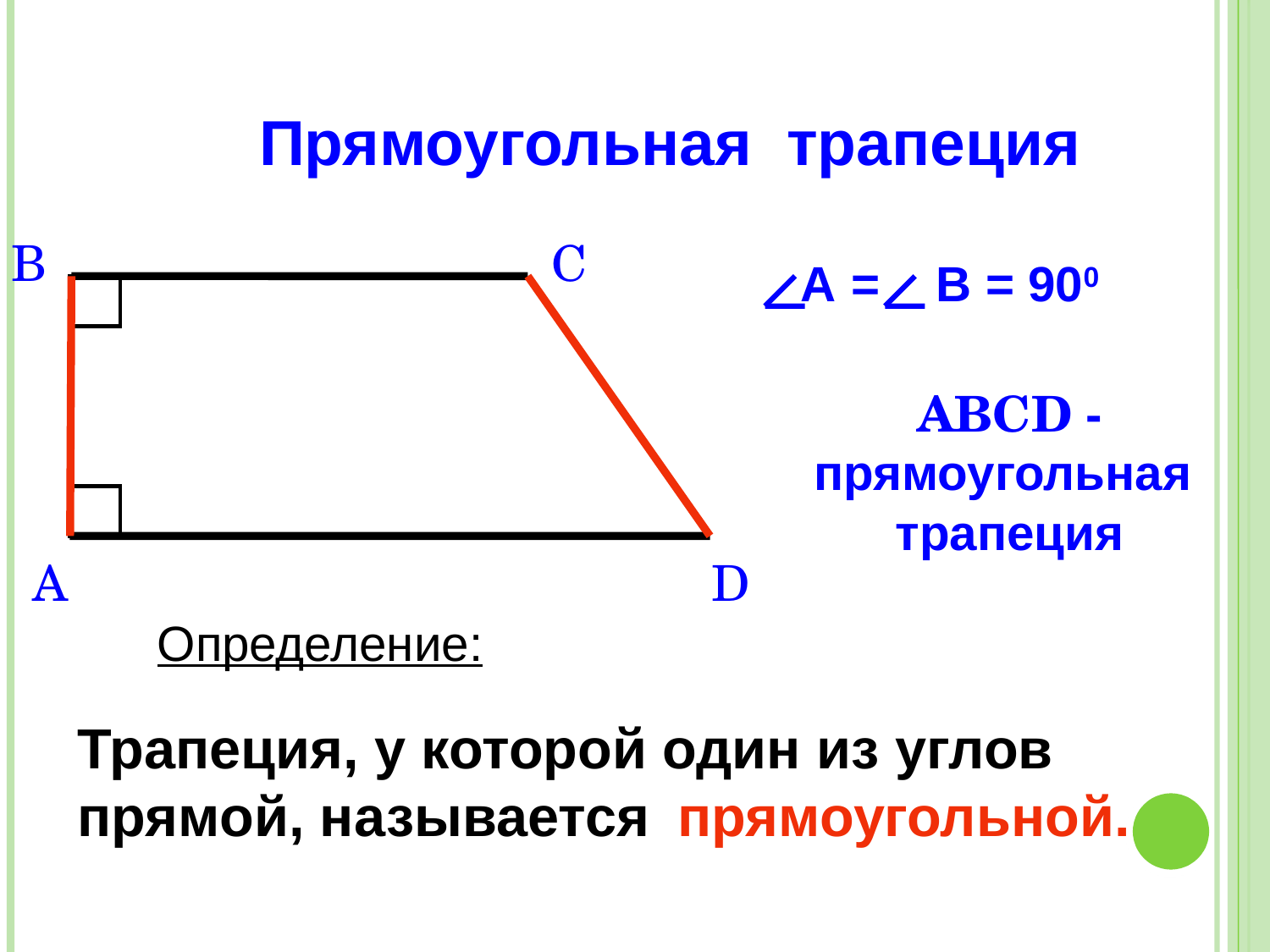

Прямоугольная  трапеция
B
C

A
D
A =    В = 900

ABCD - прямоугольная  трапеция
Определение:
Трапеция, у которой один из углов прямой, называется  прямоугольной.